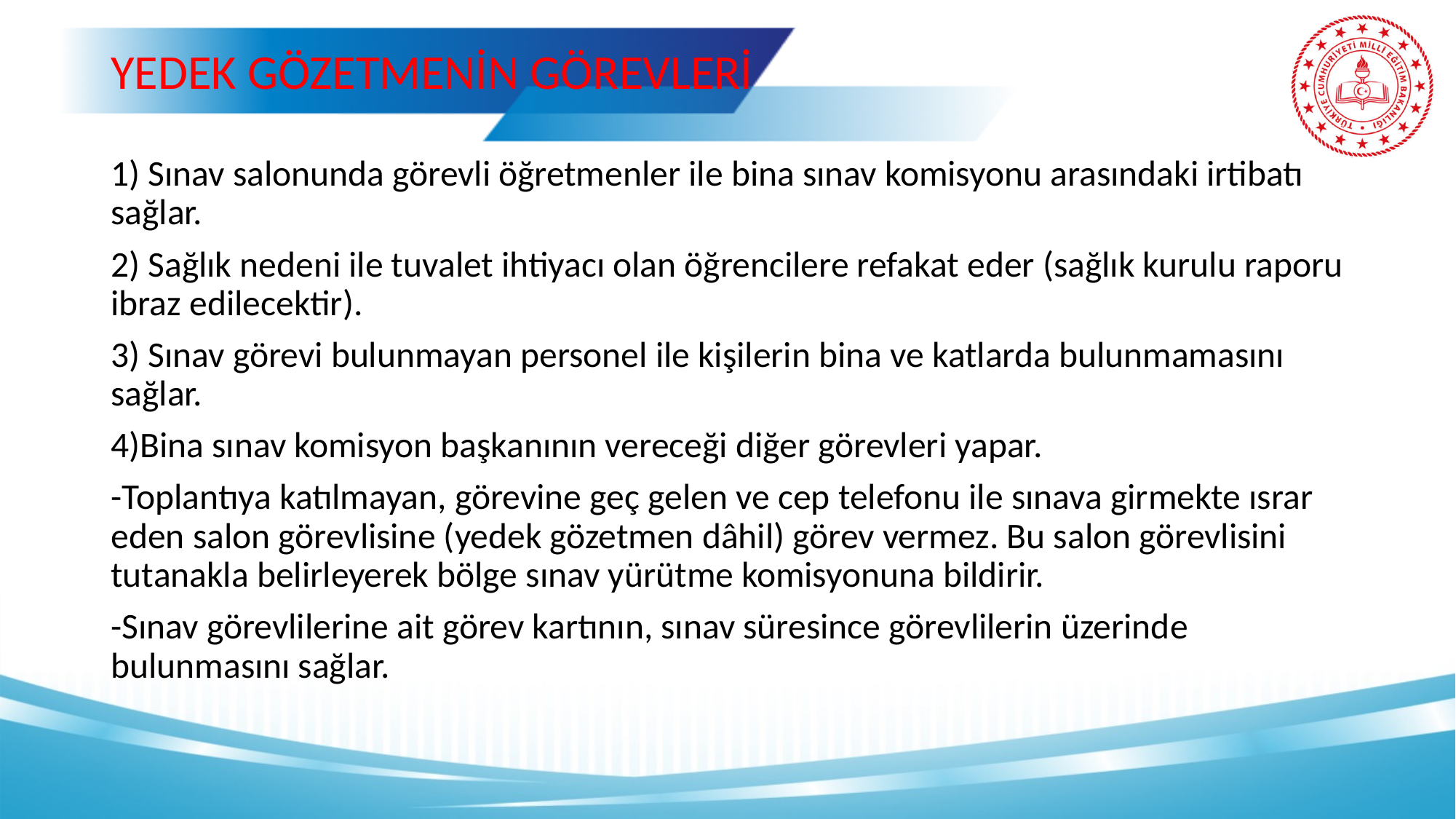

# YEDEK GÖZETMENİN GÖREVLERİ
1) Sınav salonunda görevli öğretmenler ile bina sınav komisyonu arasındaki irtibatı sağlar.
2) Sağlık nedeni ile tuvalet ihtiyacı olan öğrencilere refakat eder (sağlık kurulu raporu ibraz edilecektir).
3) Sınav görevi bulunmayan personel ile kişilerin bina ve katlarda bulunmamasını sağlar.
4)Bina sınav komisyon başkanının vereceği diğer görevleri yapar.
-Toplantıya katılmayan, görevine geç gelen ve cep telefonu ile sınava girmekte ısrar eden salon görevlisine (yedek gözetmen dâhil) görev vermez. Bu salon görevlisini tutanakla belirleyerek bölge sınav yürütme komisyonuna bildirir.
-Sınav görevlilerine ait görev kartının, sınav süresince görevlilerin üzerinde bulunmasını sağlar.